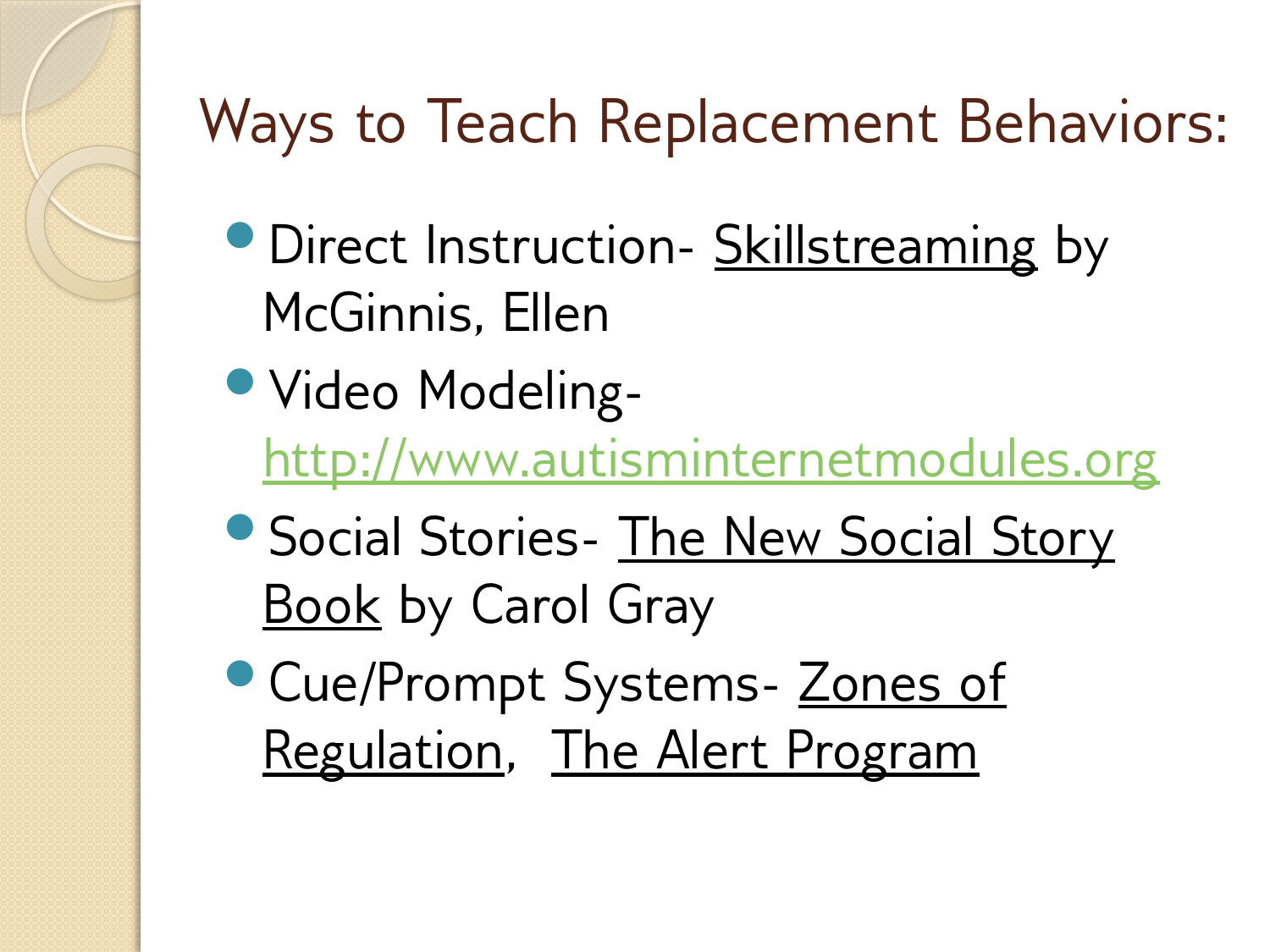

# Ways to Teach Replacement Behaviors:
Direct Instruction- Skillstreaming by McGinnis, Ellen
Video Modeling- http://www.autisminternetmodules.org
Social Stories- The New Social Story Book by Carol Gray
Cue/Prompt Systems- Zones of Regulation,  The Alert Program